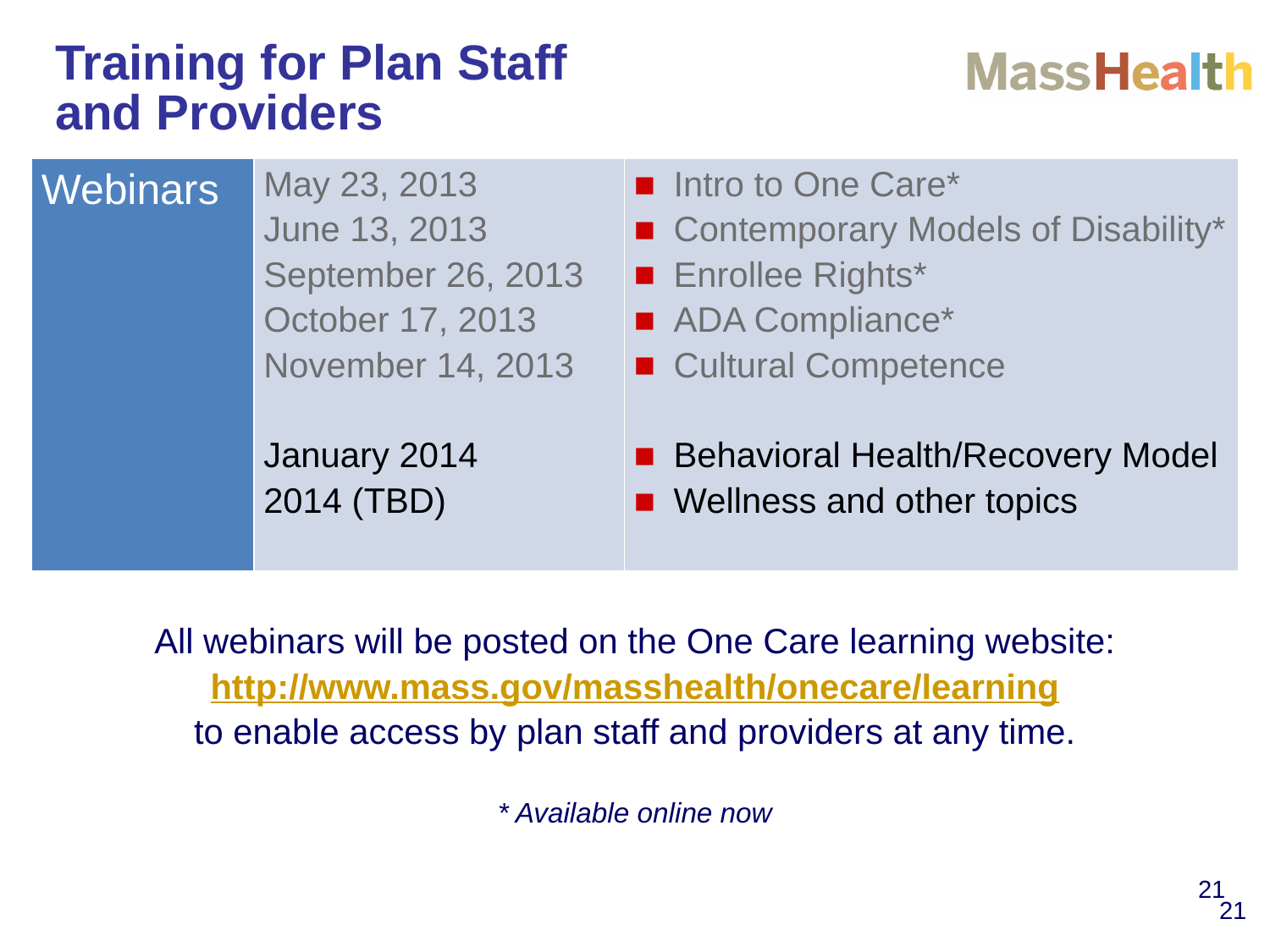

Training for Plan Staff
and Providers
| Webinars | May 23, 2013 June 13, 2013 September 26, 2013 October 17, 2013 November 14, 2013 January 2014 2014 (TBD) | Intro to One Care\* Contemporary Models of Disability\* Enrollee Rights\* ADA Compliance\* Cultural Competence Behavioral Health/Recovery Model Wellness and other topics |
| --- | --- | --- |
| All webinars will be posted on the One Care learning website: http://www.mass.gov/masshealth/onecare/learning to enable access by plan staff and providers at any time. \* Available online now |  |  |
21
21